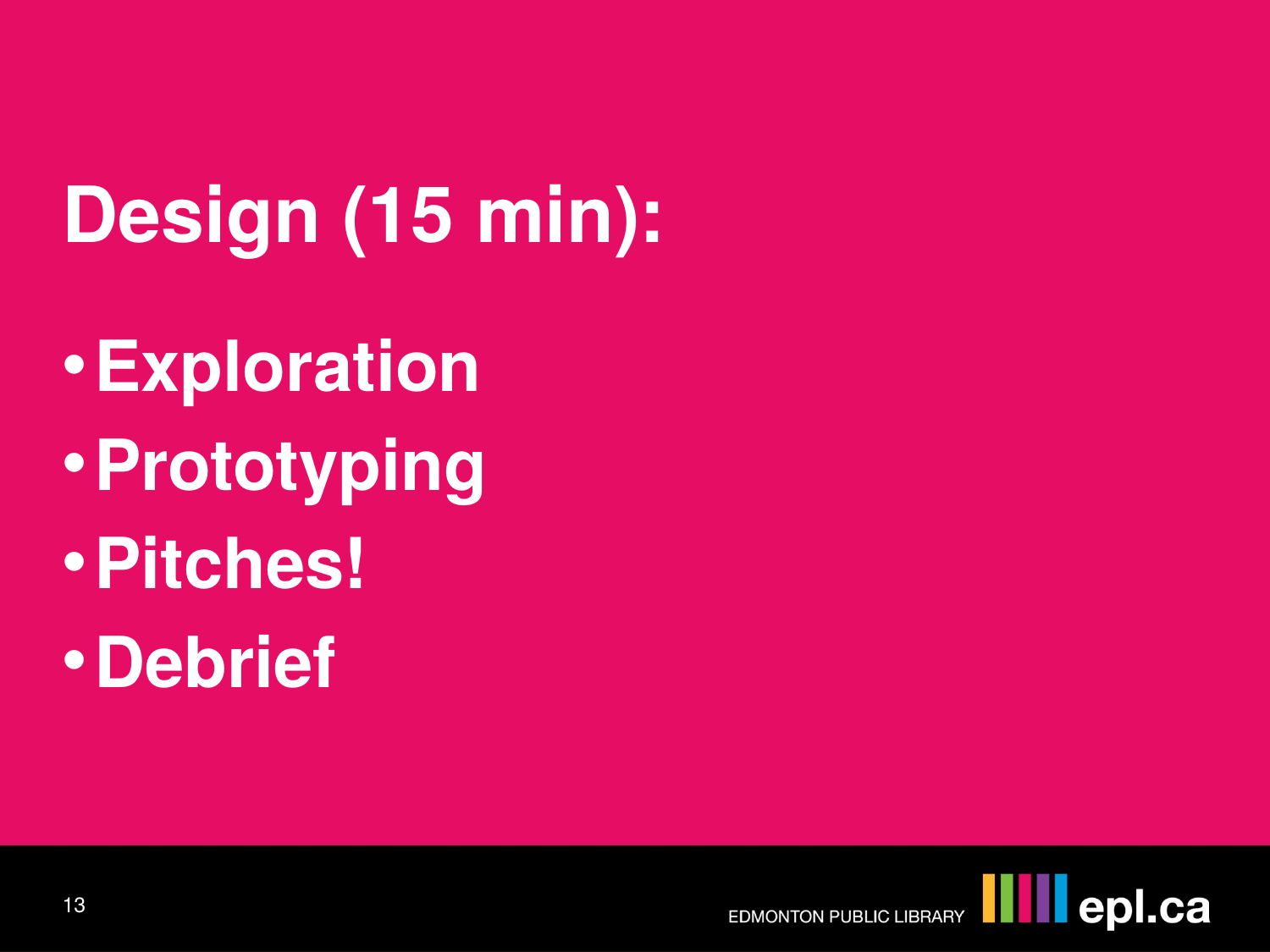

Design (15 min):

Exploration
Prototyping
Pitches!
Debrief

13